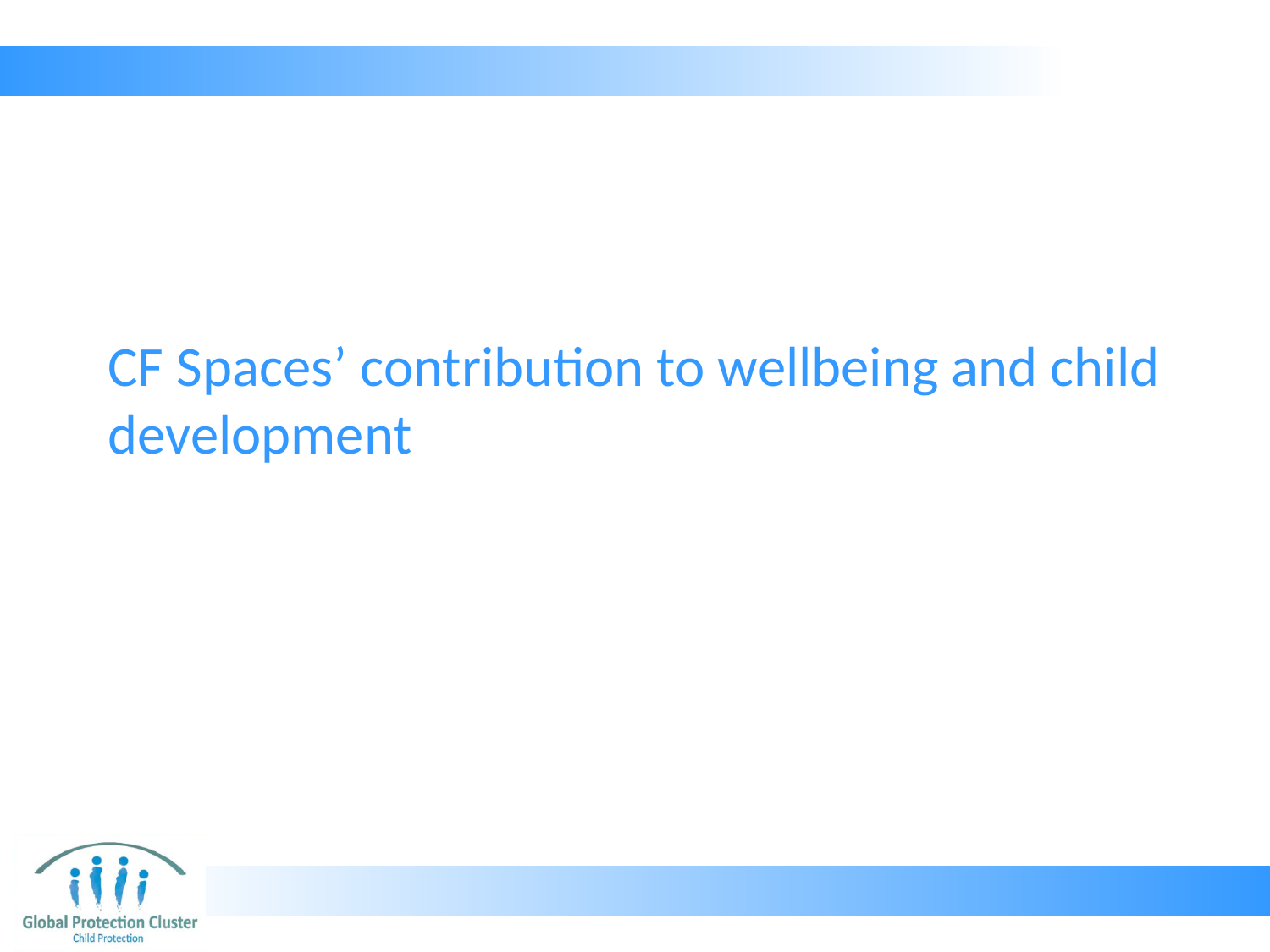

# CF Spaces’ contribution to wellbeing and child development